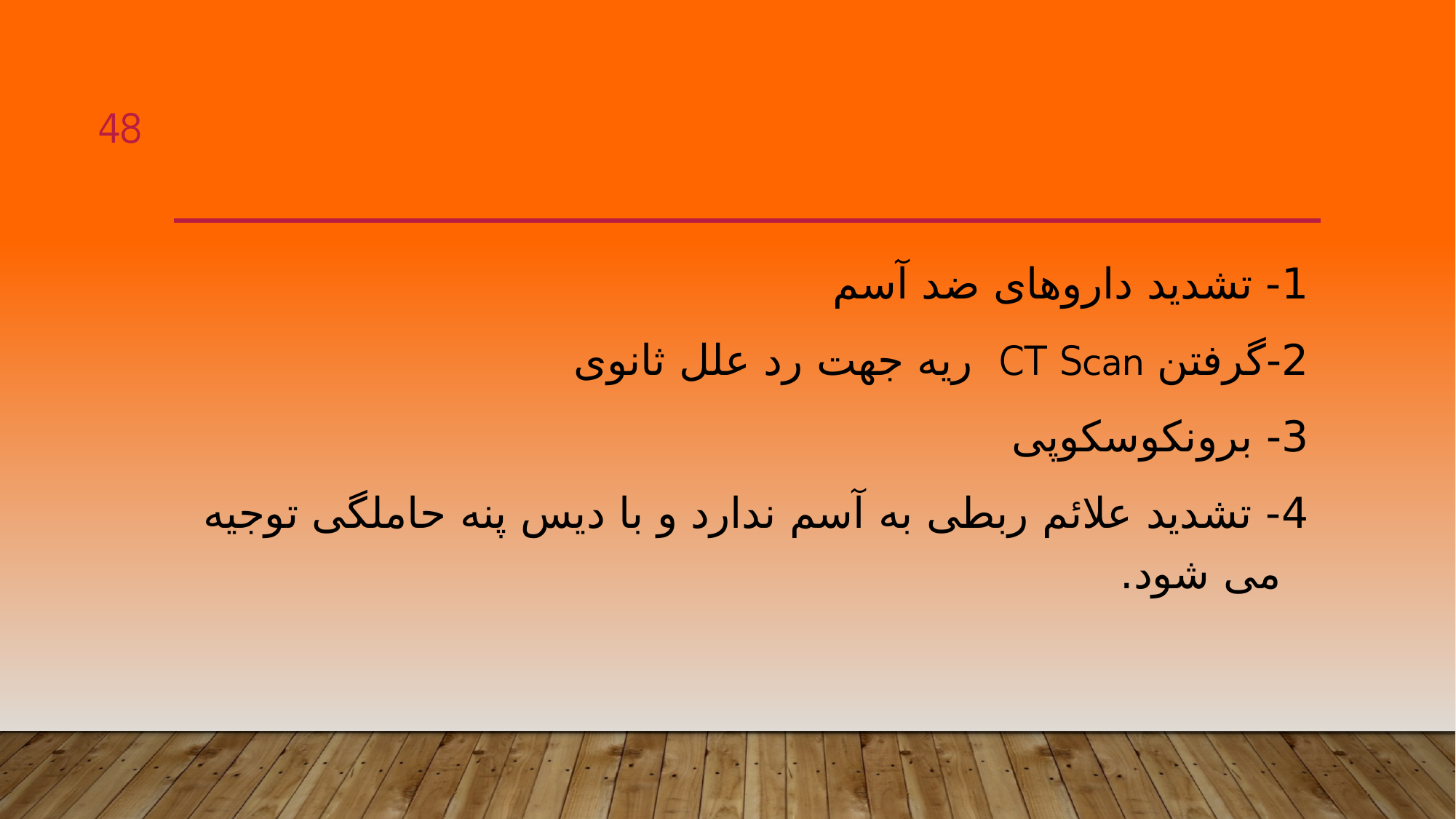

48
#
1- تشدید داروهای ضد آسم
2-گرفتن CT Scan  ریه جهت رد علل ثانوی
3- برونکوسکوپی
4- تشدید علائم ربطی به آسم ندارد و با دیس پنه حاملگی توجیه می شود.